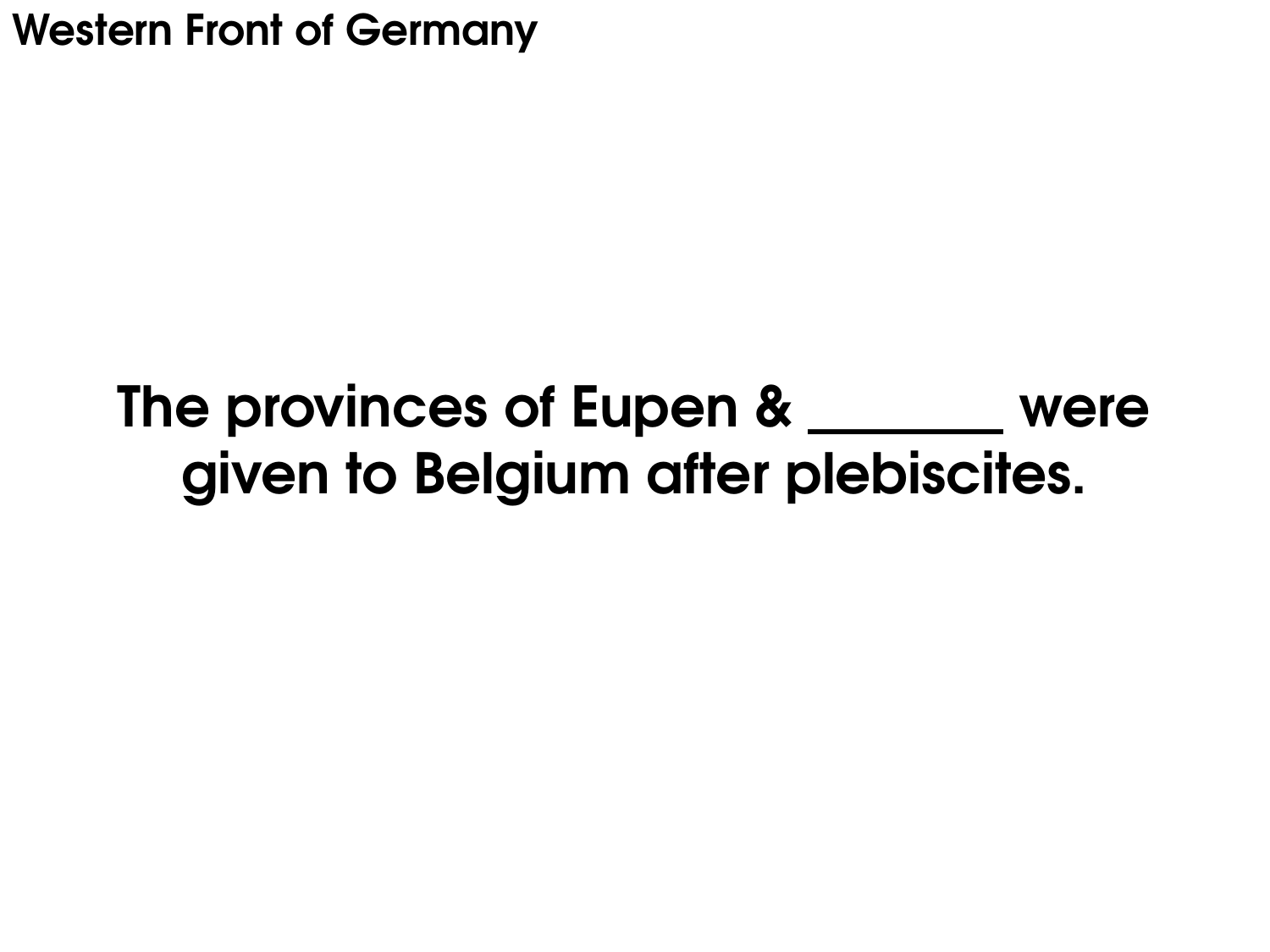

Western Front of Germany
# The provinces of Eupen & _______ were given to Belgium after plebiscites.